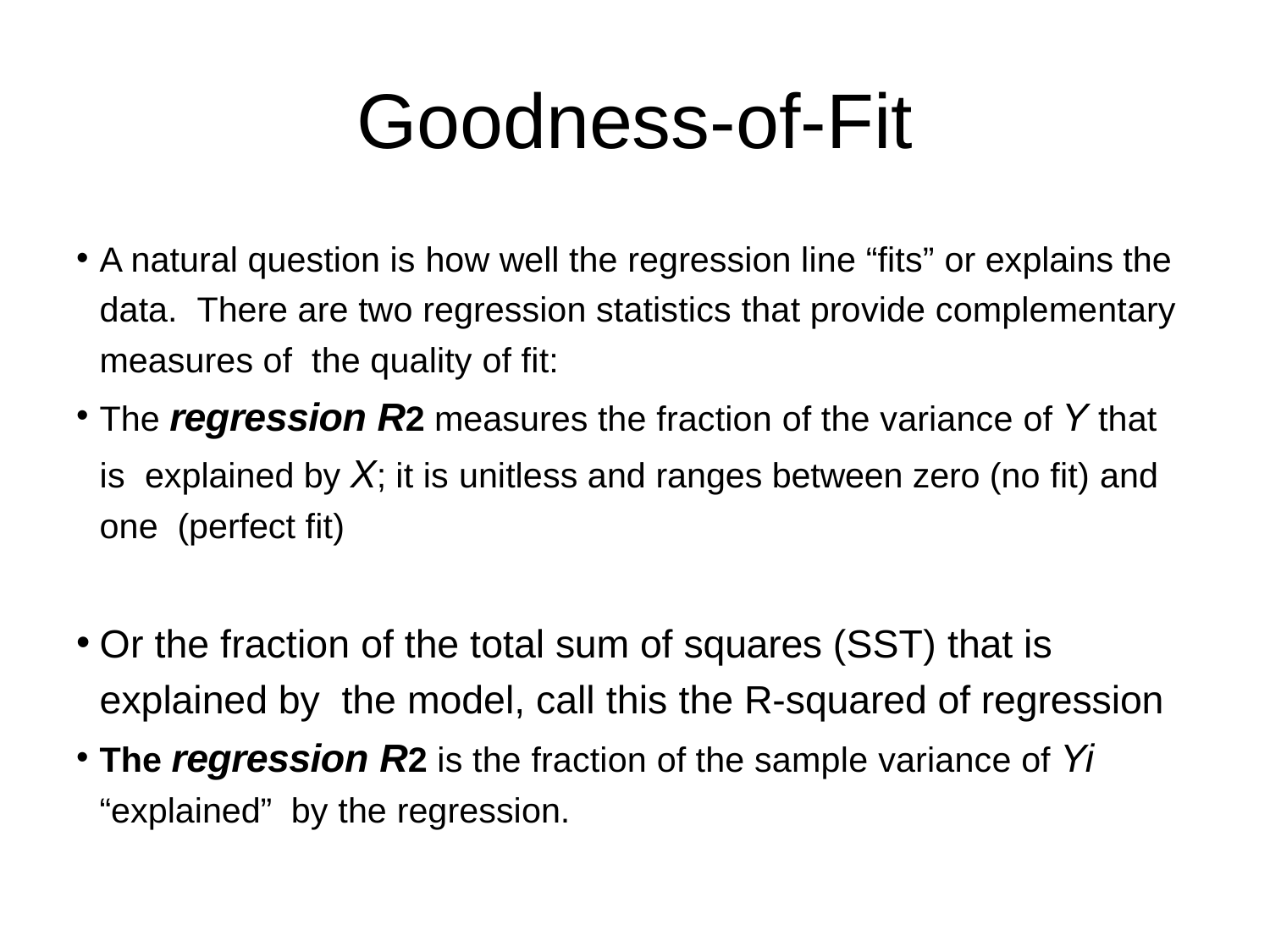

# Goodness-of-Fit
A natural question is how well the regression line “fits” or explains the data.  There are two regression statistics that provide complementary measures of  the quality of fit:
The regression R2 measures the fraction of the variance of Y that is  explained by X; it is unitless and ranges between zero (no fit) and one  (perfect fit)

Or the fraction of the total sum of squares (SST) that is explained by  the model, call this the R-squared of regression
The regression R2 is the fraction of the sample variance of Yi “explained”  by the regression.